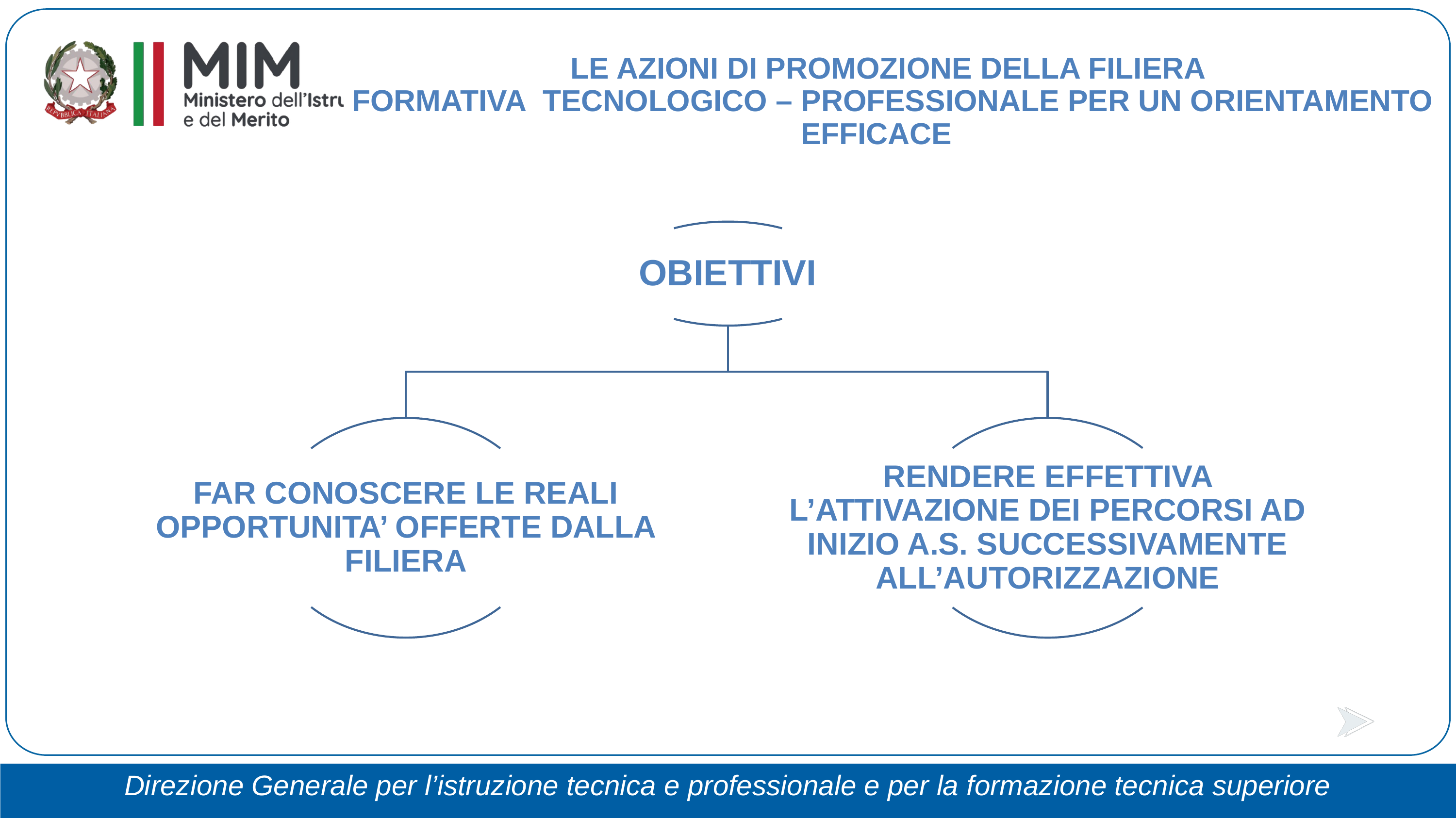

LE AZIONI DI PROMOZIONE DELLA FILIERA
 FORMATIVA  TECNOLOGICO – PROFESSIONALE PER UN ORIENTAMENTO EFFICACE
OBIETTIVI
FAR CONOSCERE LE REALI OPPORTUNITA’ OFFERTE DALLA FILIERA
RENDERE EFFETTIVA L’ATTIVAZIONE DEI PERCORSI AD INIZIO A.S. SUCCESSIVAMENTE ALL’AUTORIZZAZIONE

OECD  GNE - SR